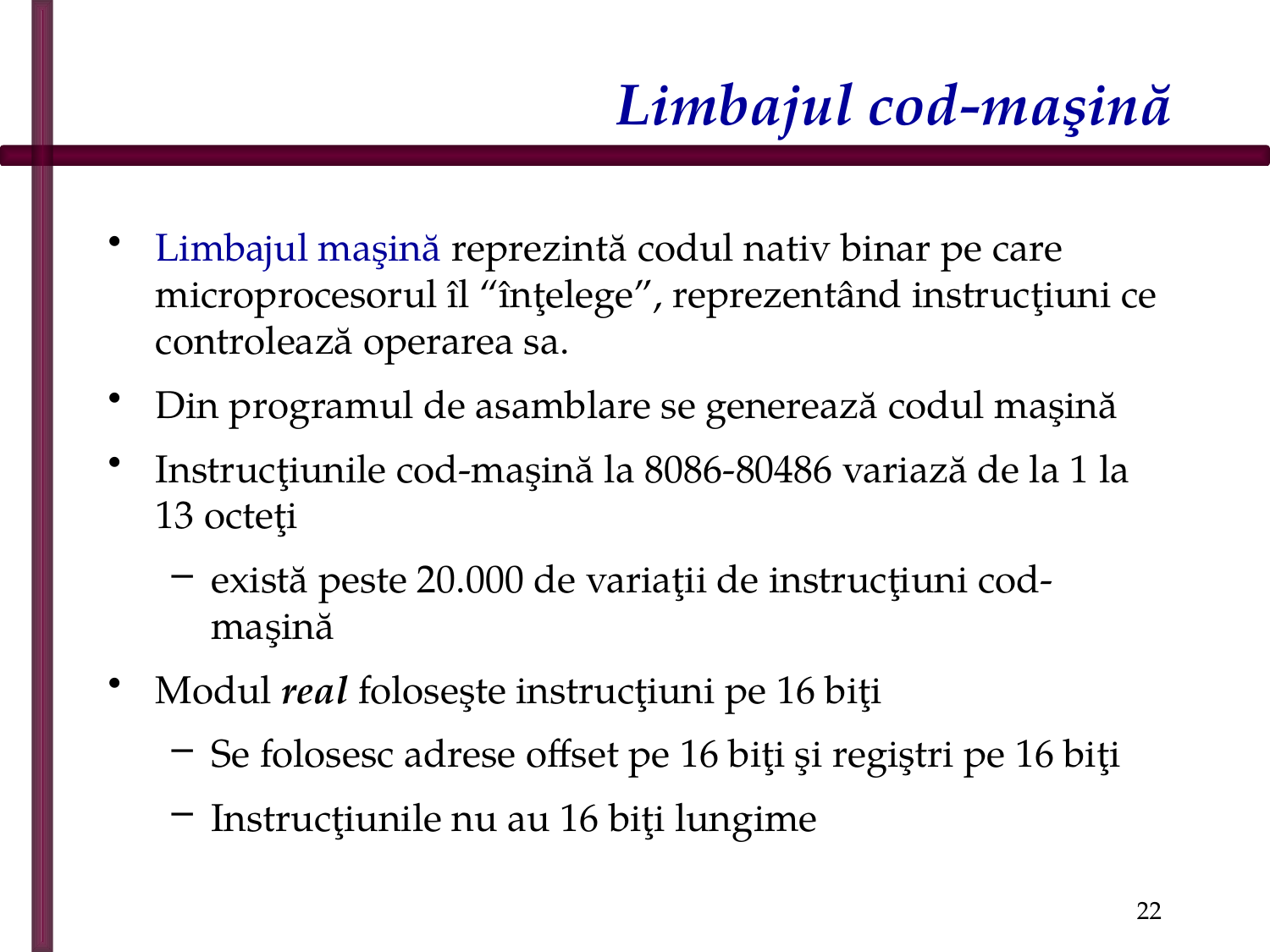

# Limbajul cod-maşină
Limbajul maşină reprezintă codul nativ binar pe care microprocesorul îl “înţelege”, reprezentând instrucţiuni ce controlează operarea sa.
Din programul de asamblare se generează codul maşină
Instrucţiunile cod-maşină la 8086-80486 variază de la 1 la 13 octeţi
există peste 20.000 de variaţii de instrucţiuni cod-maşină
Modul real foloseşte instrucţiuni pe 16 biţi
Se folosesc adrese offset pe 16 biţi şi regiştri pe 16 biţi
Instrucţiunile nu au 16 biţi lungime
22